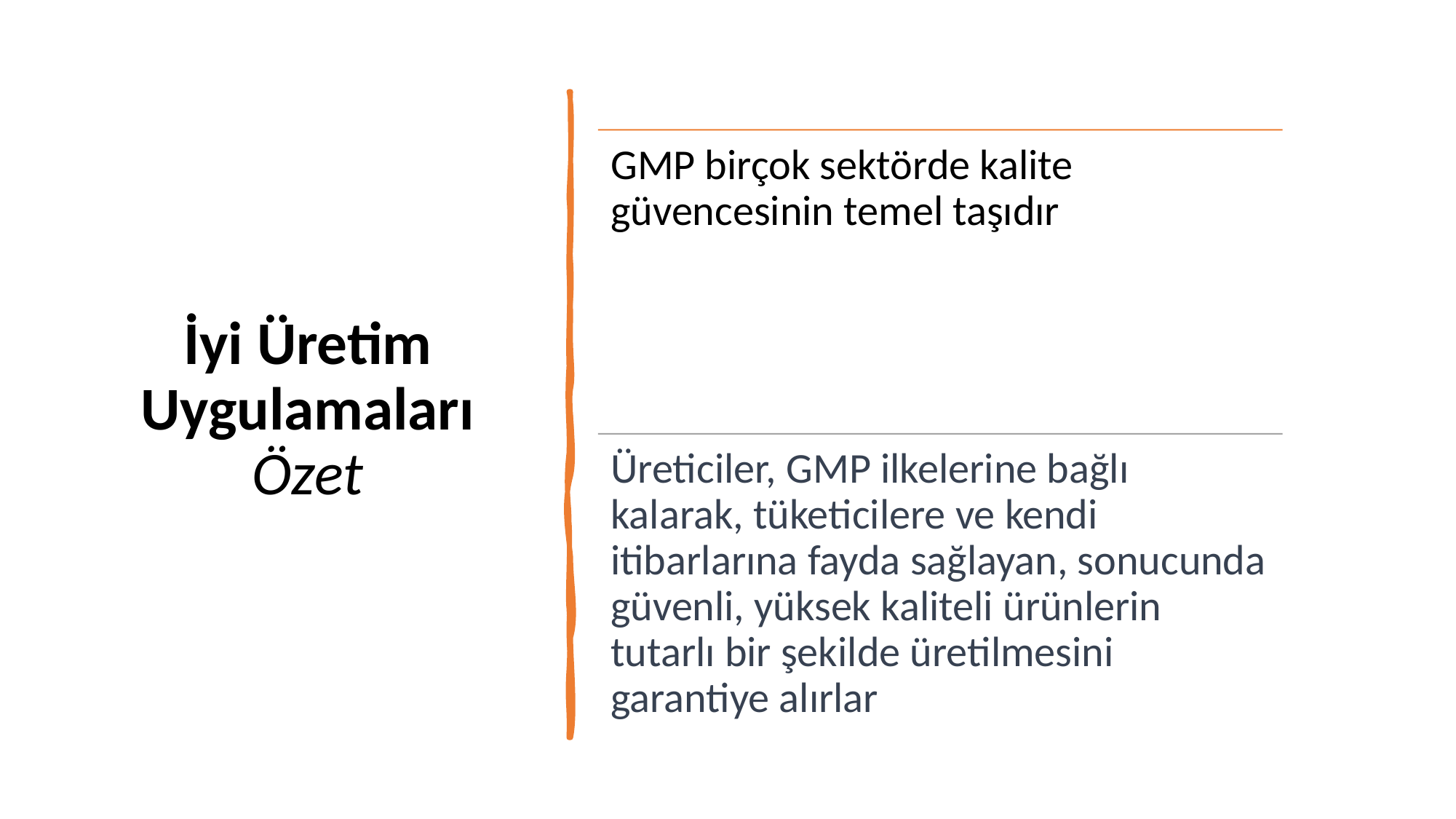

# İyi Üretim Uygulamaları Özet
GMP birçok sektörde kalite güvencesinin temel taşıdır

Üreticiler, GMP ilkelerine bağlı kalarak, tüketicilere ve kendi itibarlarına fayda sağlayan, sonucunda güvenli, yüksek kaliteli ürünlerin tutarlı bir şekilde üretilmesini garantiye alırlar